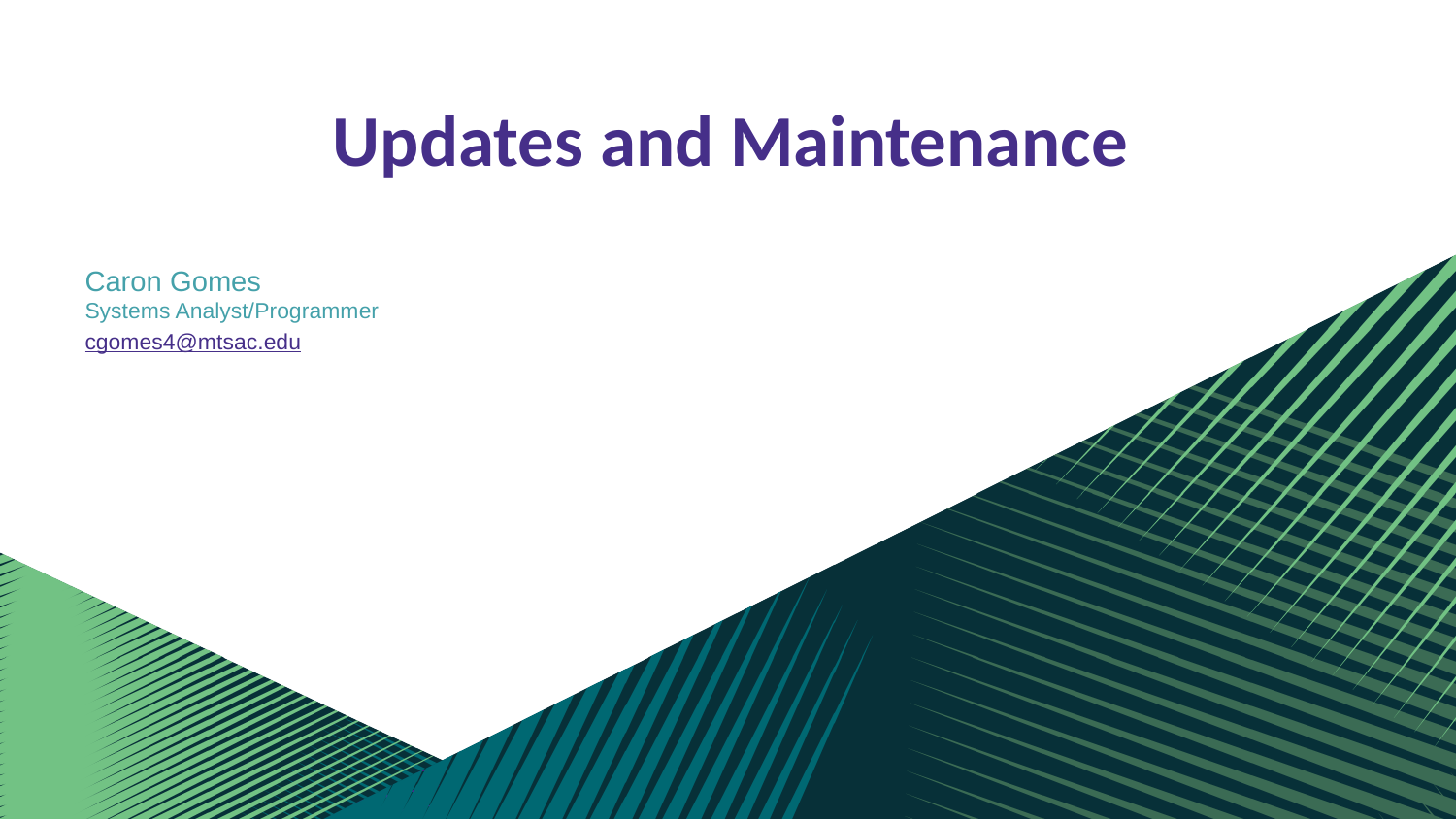

# Updates and Maintenance
Caron Gomes
Systems Analyst/Programmer
cgomes4@mtsac.edu